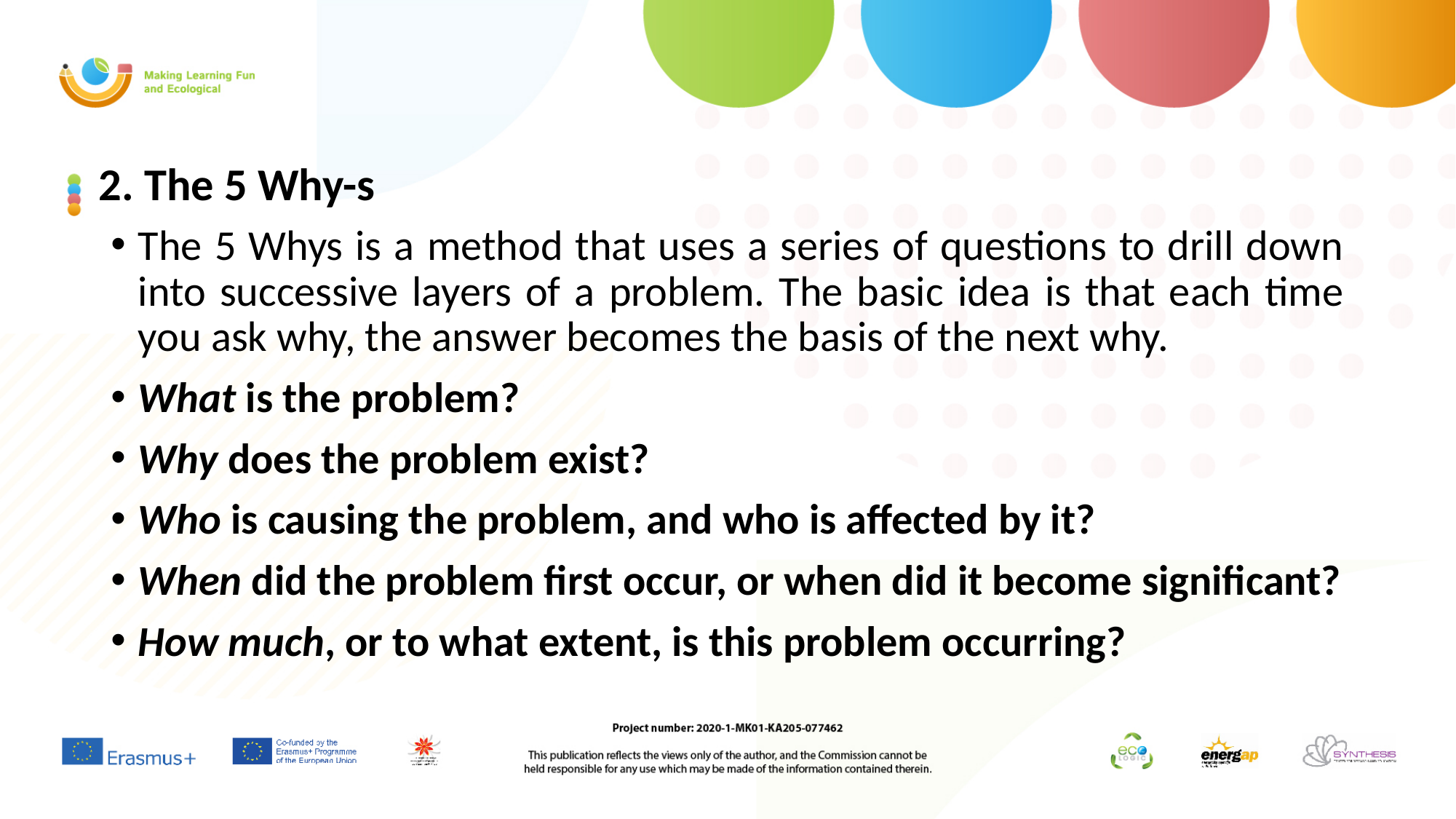

# 2. The 5 Why-s
The 5 Whys is a method that uses a series of questions to drill down into successive layers of a problem. The basic idea is that each time you ask why, the answer becomes the basis of the next why.
What is the problem?
Why does the problem exist?
Who is causing the problem, and who is affected by it?
When did the problem first occur, or when did it become significant?
How much, or to what extent, is this problem occurring?